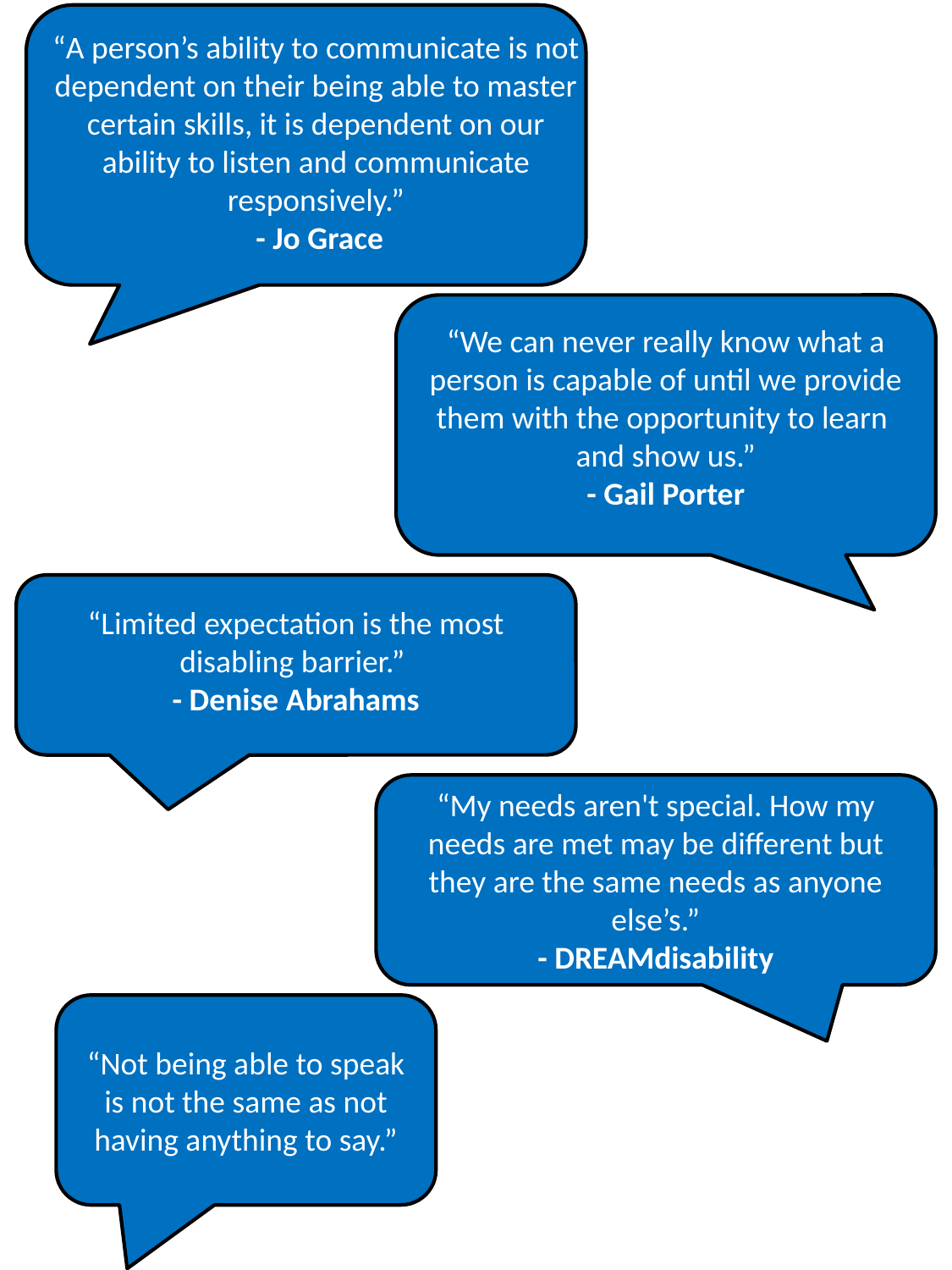

“A person’s ability to communicate is not dependent on their being able to master certain skills, it is dependent on our ability to listen and communicate responsively.”
 - Jo Grace

“We can never really know what a person is capable of until we provide them with the opportunity to learn
and show us.”
- Gail Porter

“Limited expectation is the most disabling barrier.”
- Denise Abrahams
“My needs aren't special. How my needs are met may be different but they are the same needs as anyone else’s.”
- DREAMdisability
“Not being able to speak is not the same as not having anything to say.”